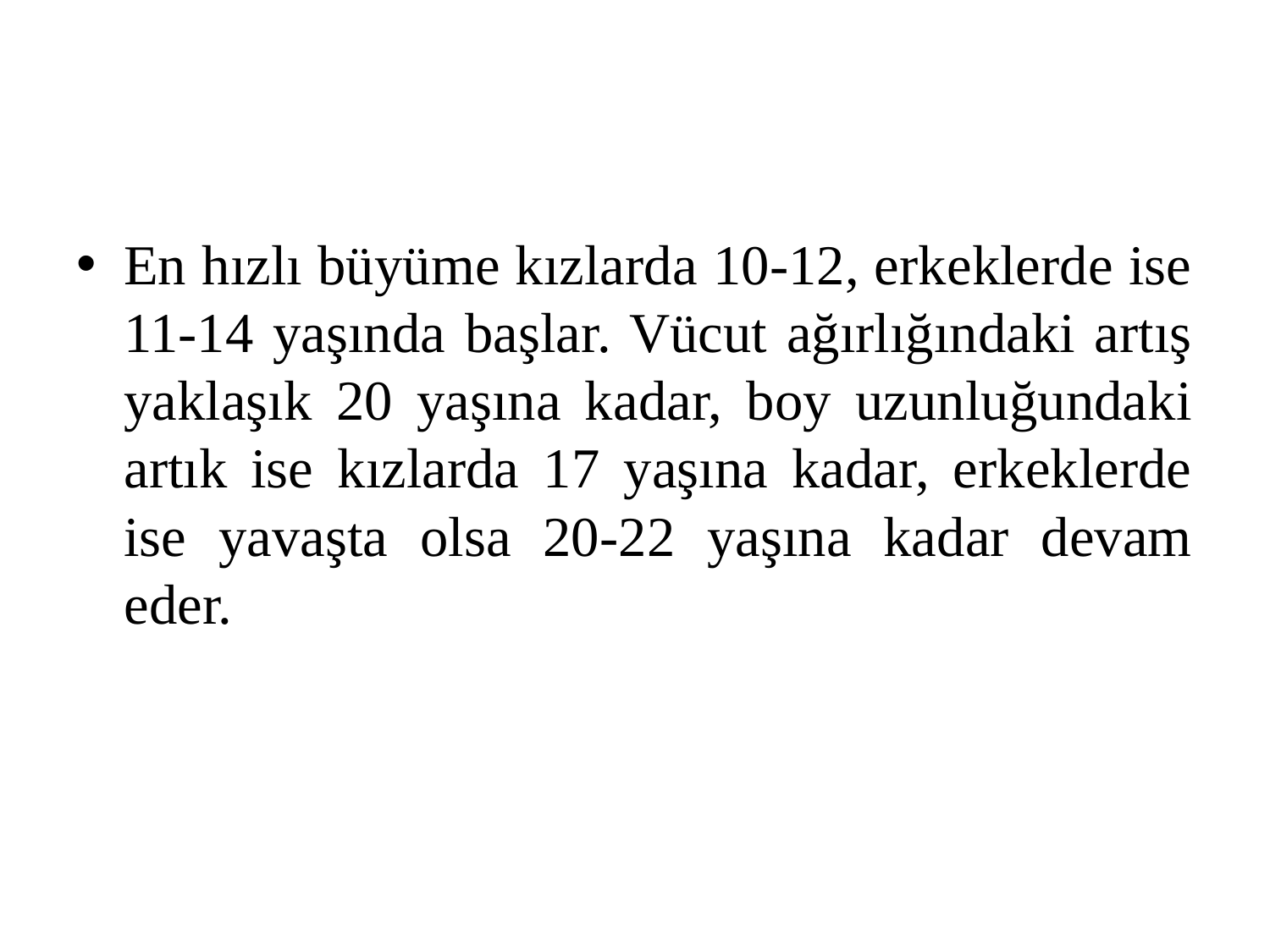

#
En hızlı büyüme kızlarda 10-12, erkeklerde ise 11-14 yaşında başlar. Vücut ağırlığındaki artış yaklaşık 20 yaşına kadar, boy uzunluğundaki artık ise kızlarda 17 yaşına kadar, erkeklerde ise yavaşta olsa 20-22 yaşına kadar devam eder.